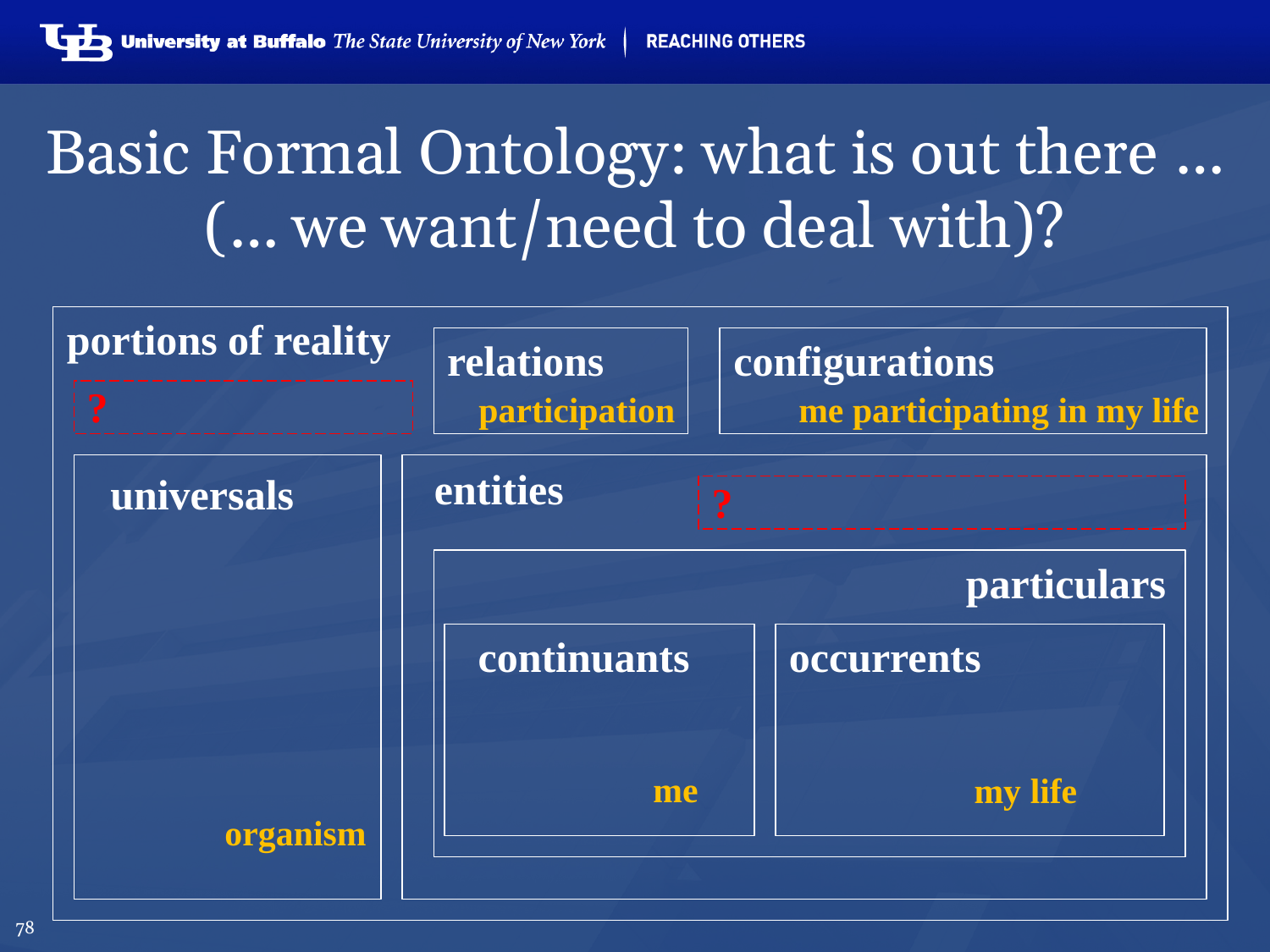

# Basic Formal Ontology: what is out there … (… we want/need to deal with)?
portions of reality

relations

configurations

?

participation
me participating in my life

entities
universals
?

particulars

continuants

occurrents
me
my life
organism